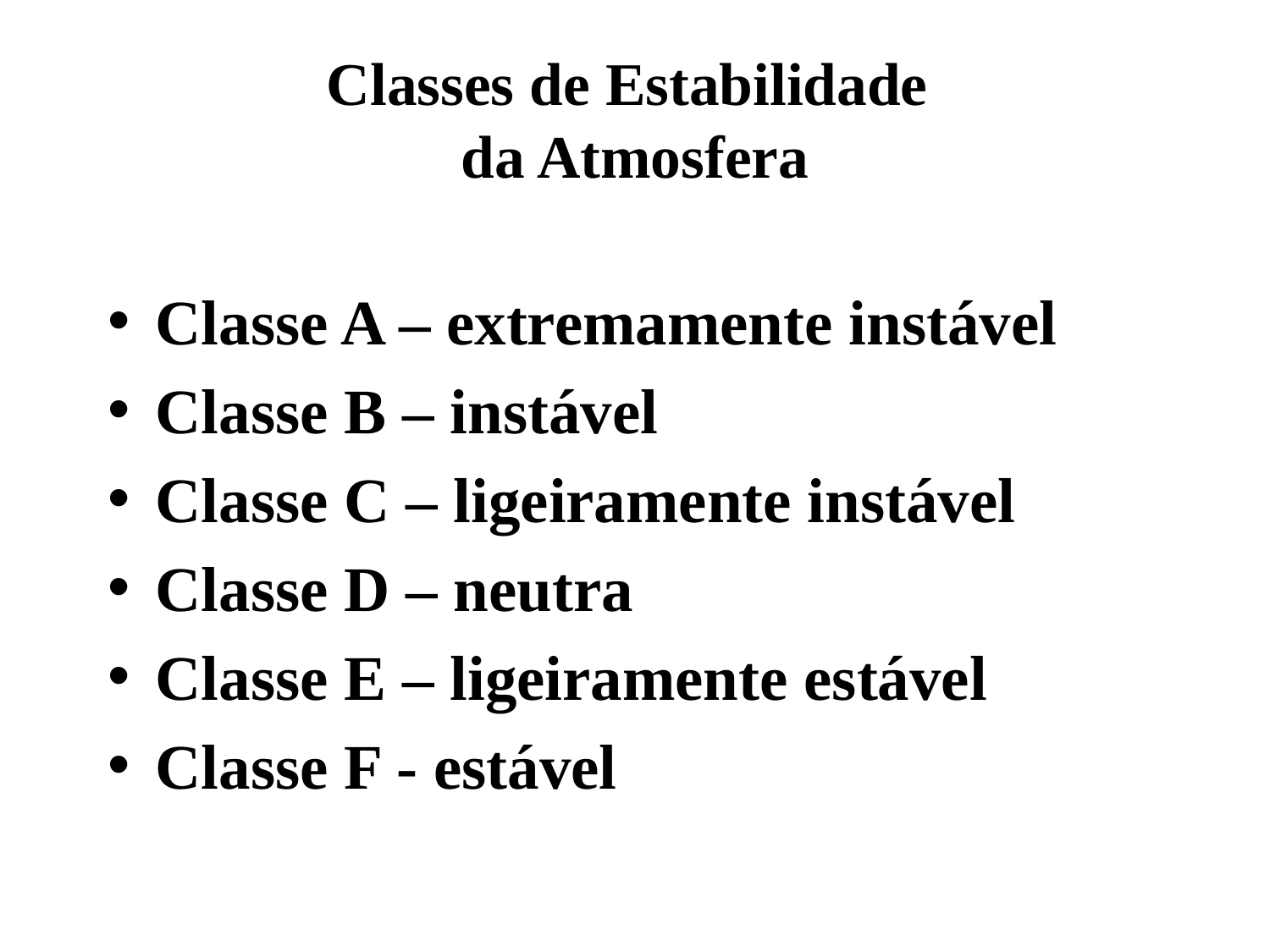

# Classes de Estabilidade da Atmosfera
Classe A – extremamente instável
Classe B – instável
Classe C – ligeiramente instável
Classe D – neutra
Classe E – ligeiramente estável
Classe F - estável